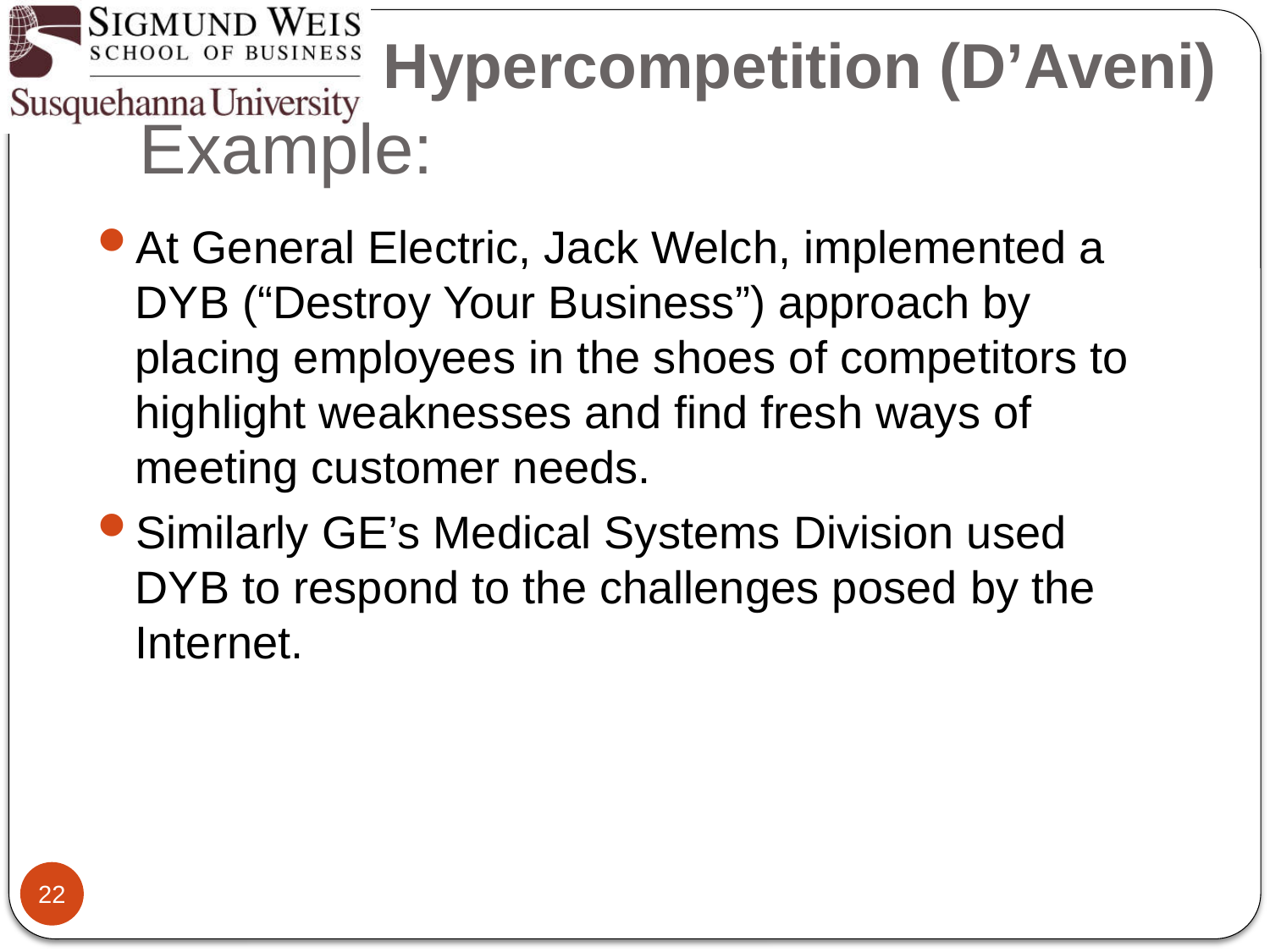

Hypercompetition (D’Aveni)
# Example:
At General Electric, Jack Welch, implemented a DYB (“Destroy Your Business”) approach by placing employees in the shoes of competitors to highlight weaknesses and find fresh ways of meeting customer needs.
Similarly GE’s Medical Systems Division used DYB to respond to the challenges posed by the Internet.
22